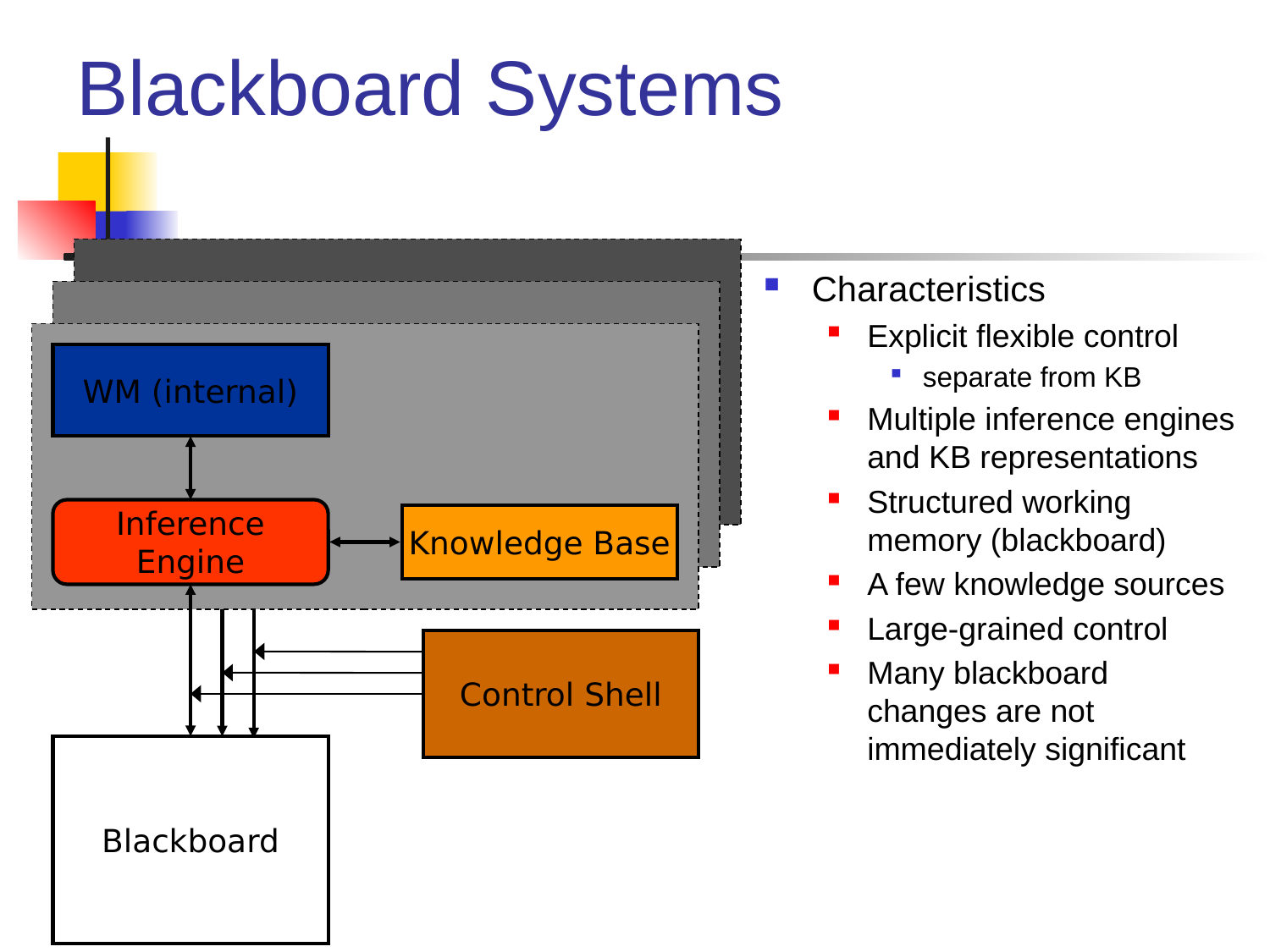

# Blackboard Systems

Characteristics
Explicit flexible control
separate from KB
Multiple inference engines and KB representations
Structured working memory (blackboard)
A few knowledge sources
Large-grained control
Many blackboard changes are not immediately significant

WM (internal)
Inference
Engine
Knowledge Base
Control Shell
Blackboard